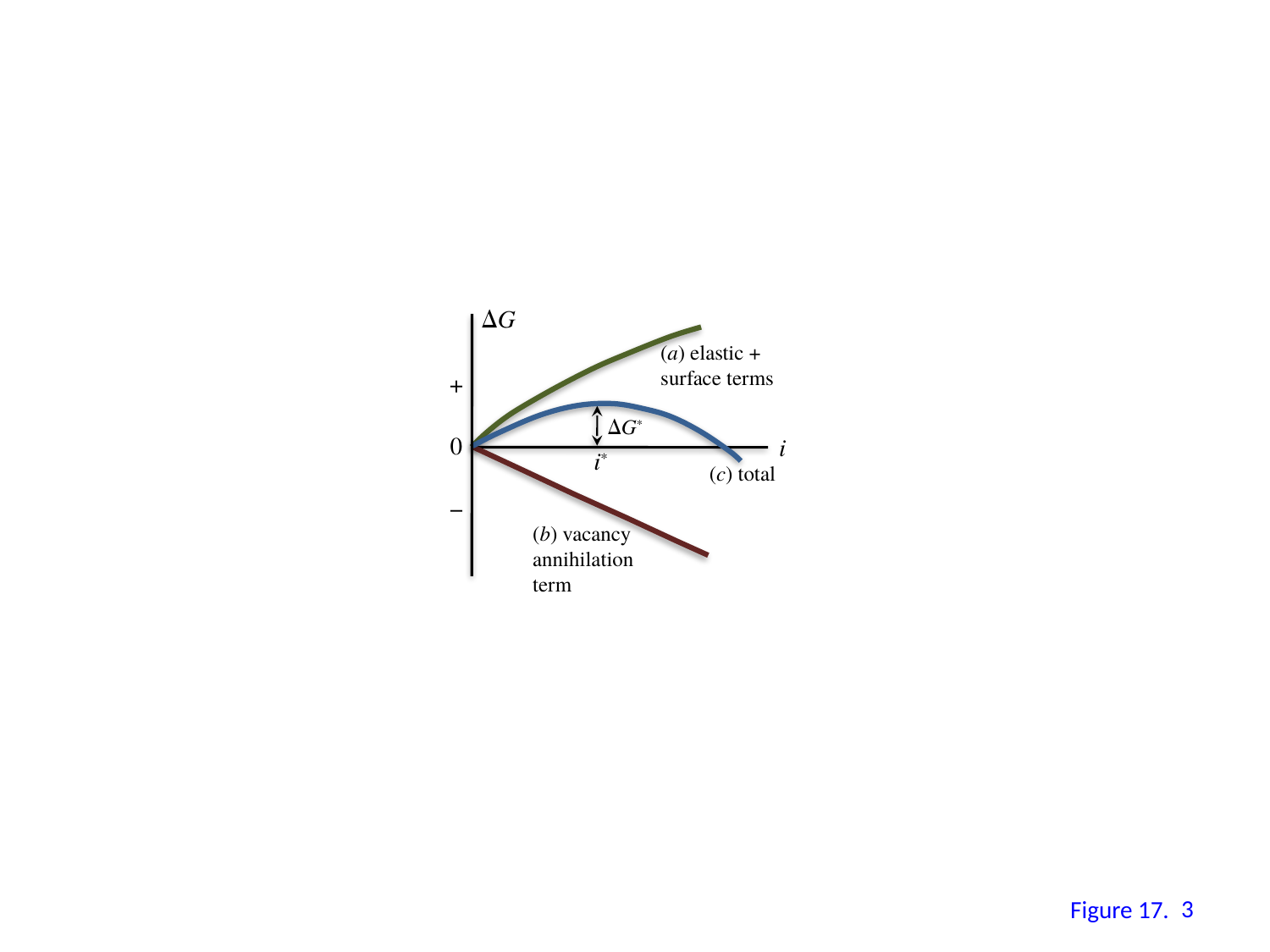

ΔG

(a) elastic +
surface terms
+

ΔG*
0
i
i*

(c) total
−
(b) vacancy annihilation term
3